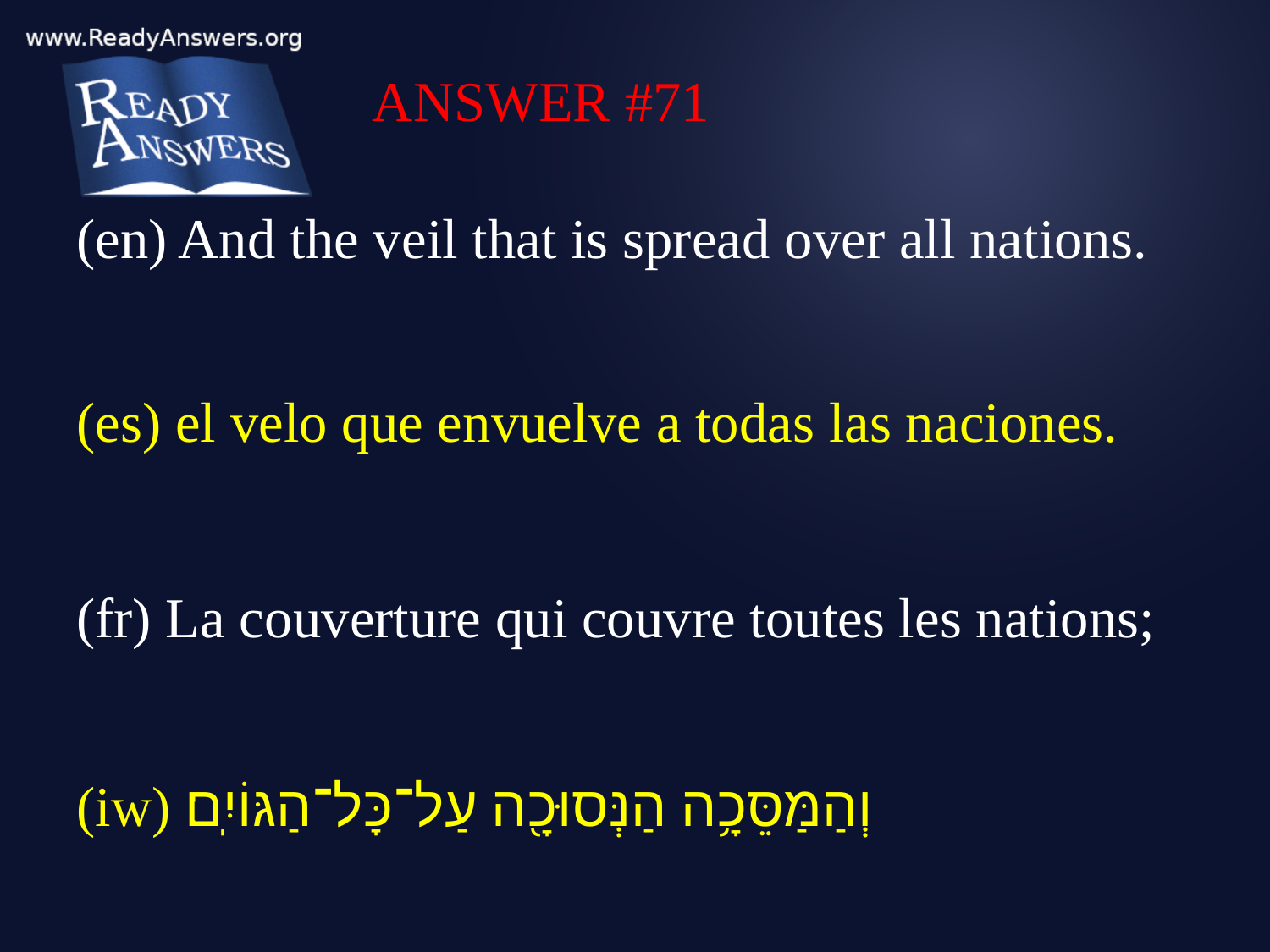

ANSWER #71
(en) And the veil that is spread over all nations.
(es) el velo que envuelve a todas las naciones.
(fr) La couverture qui couvre toutes les nations;
(iw) וְהַמַּסֵּכָ֥ה הַנְּסוּכָ֖ה עַל־כָּל־הַגּוֹיִֽם׃